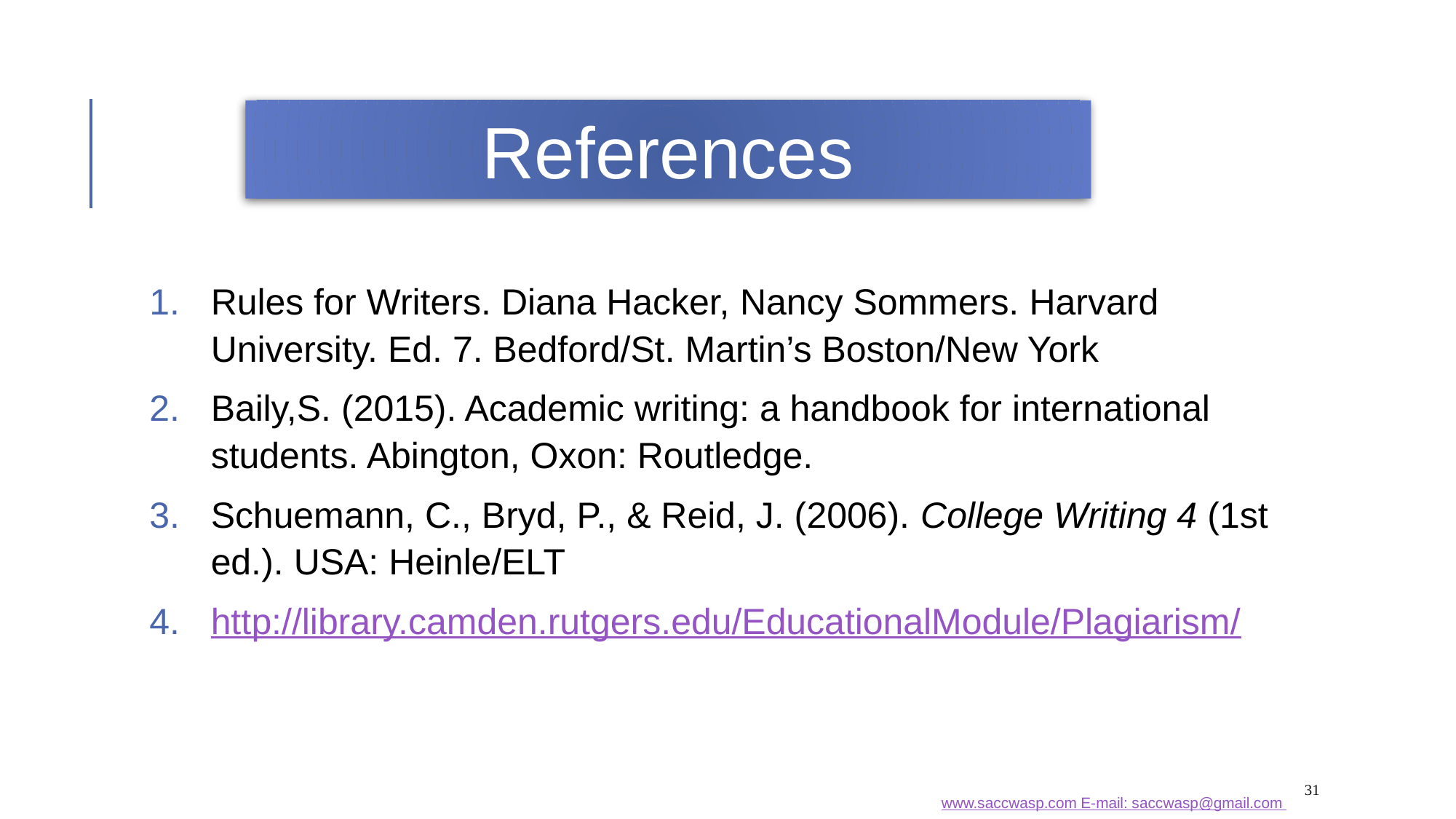

References
Rules for Writers. Diana Hacker, Nancy Sommers. Harvard University. Ed. 7. Bedford/St. Martin’s Boston/New York
Baily,S. (2015). Academic writing: a handbook for international students. Abington, Oxon: Routledge.
Schuemann, C., Bryd, P., & Reid, J. (2006). College Writing 4 (1st ed.). USA: Heinle/ELT
http://library.camden.rutgers.edu/EducationalModule/Plagiarism/
31
www.saccwasp.com E-mail: saccwasp@gmail.com